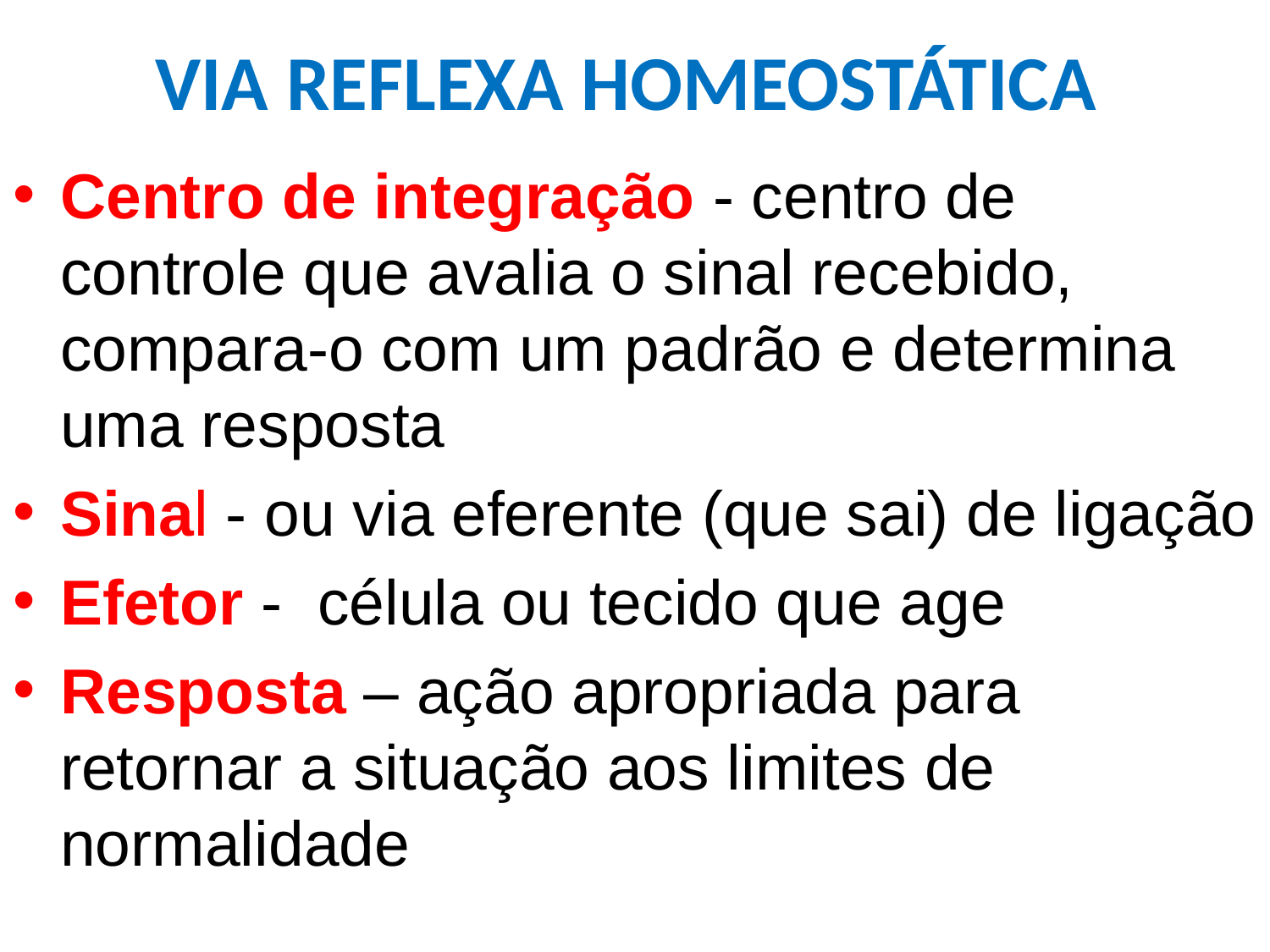

# VIA REFLEXA HOMEOSTÁTICA
Centro de integração - centro de controle que avalia o sinal recebido, compara-o com um padrão e determina uma resposta
Sinal - ou via eferente (que sai) de ligação
Efetor -  célula ou tecido que age
Resposta – ação apropriada para retornar a situação aos limites de normalidade